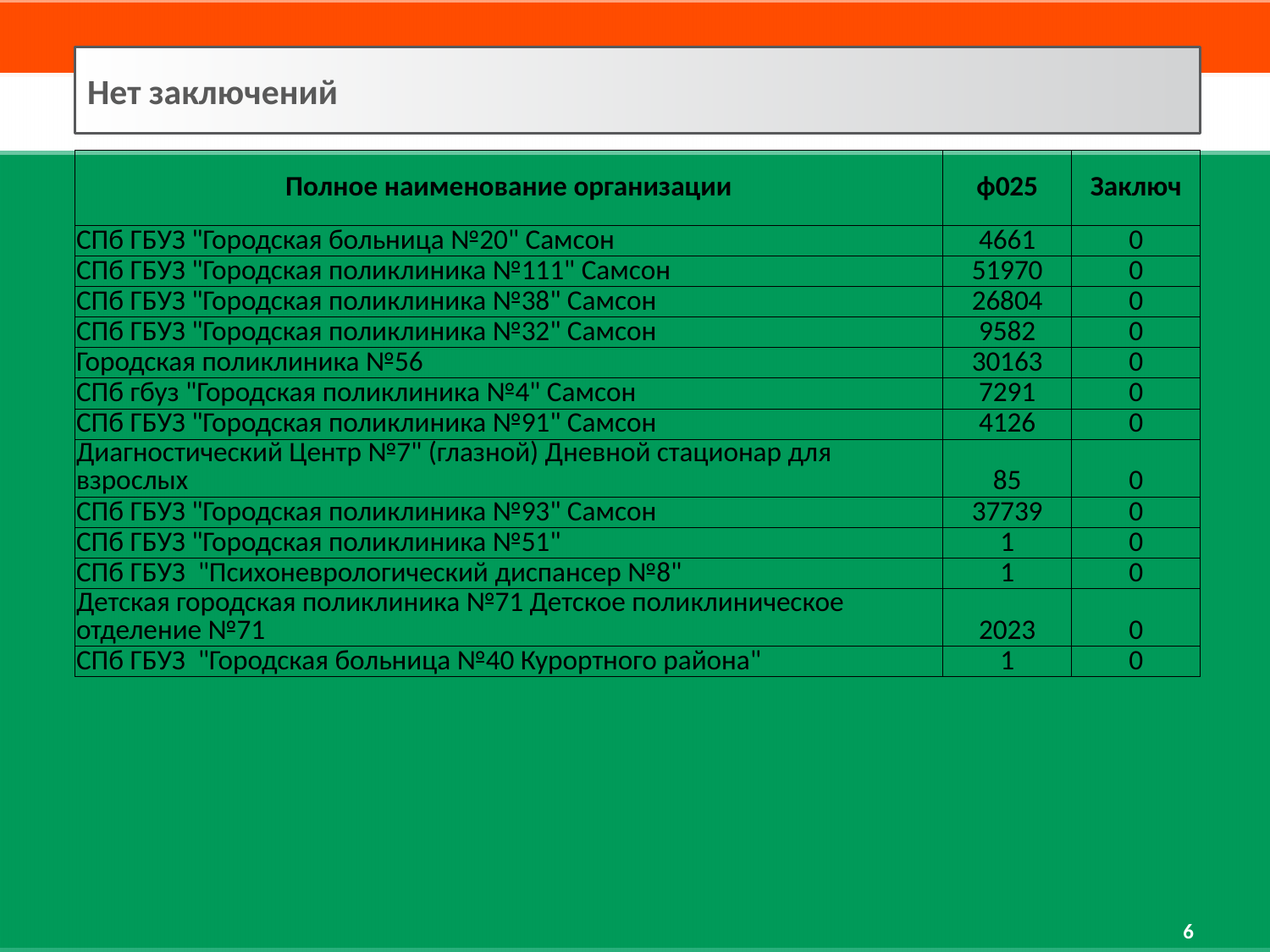

Нет заключений
| Полное наименование организации | ф025 | Заключ |
| --- | --- | --- |
| СПб ГБУЗ "Городская больница №20" Самсон | 4661 | 0 |
| СПб ГБУЗ "Городская поликлиника №111" Самсон | 51970 | 0 |
| СПб ГБУЗ "Городская поликлиника №38" Самсон | 26804 | 0 |
| СПб ГБУЗ "Городская поликлиника №32" Самсон | 9582 | 0 |
| Городская поликлиника №56 | 30163 | 0 |
| СПб гбуз "Городская поликлиника №4" Самсон | 7291 | 0 |
| СПб ГБУЗ "Городская поликлиника №91" Самсон | 4126 | 0 |
| Диагностический Центр №7" (глазной) Дневной стационар для взрослых | 85 | 0 |
| СПб ГБУЗ "Городская поликлиника №93" Самсон | 37739 | 0 |
| СПб ГБУЗ "Городская поликлиника №51" | 1 | 0 |
| СПб ГБУЗ "Психоневрологический диспансер №8" | 1 | 0 |
| Детская городская поликлиника №71 Детское поликлиническое отделение №71 | 2023 | 0 |
| СПб ГБУЗ "Городская больница №40 Курортного района" | 1 | 0 |
6